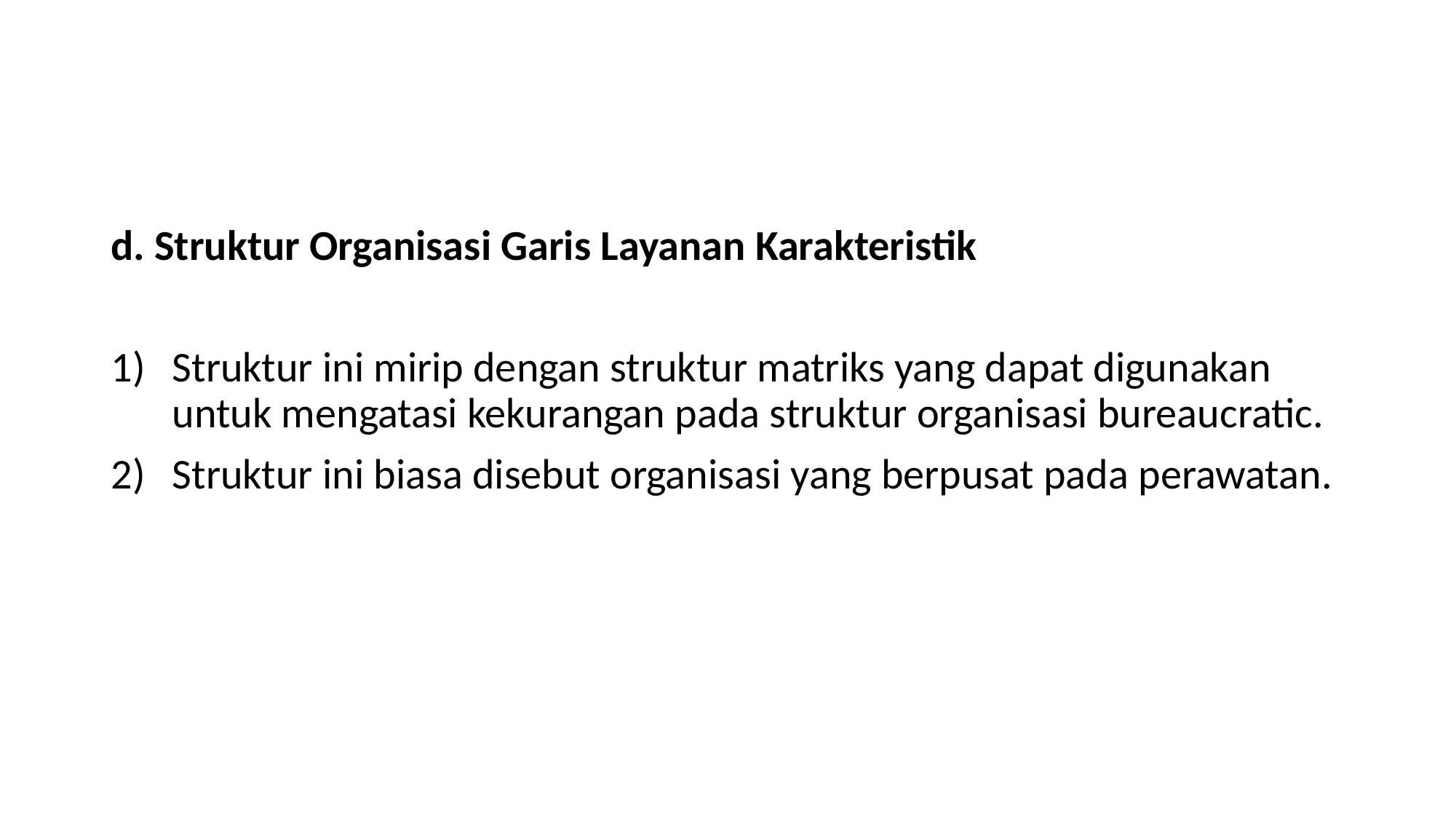

#
d. Struktur Organisasi Garis Layanan Karakteristik

Struktur ini mirip dengan struktur matriks yang dapat digunakan untuk mengatasi kekurangan pada struktur organisasi bureaucratic.
Struktur ini biasa disebut organisasi yang berpusat pada perawatan.